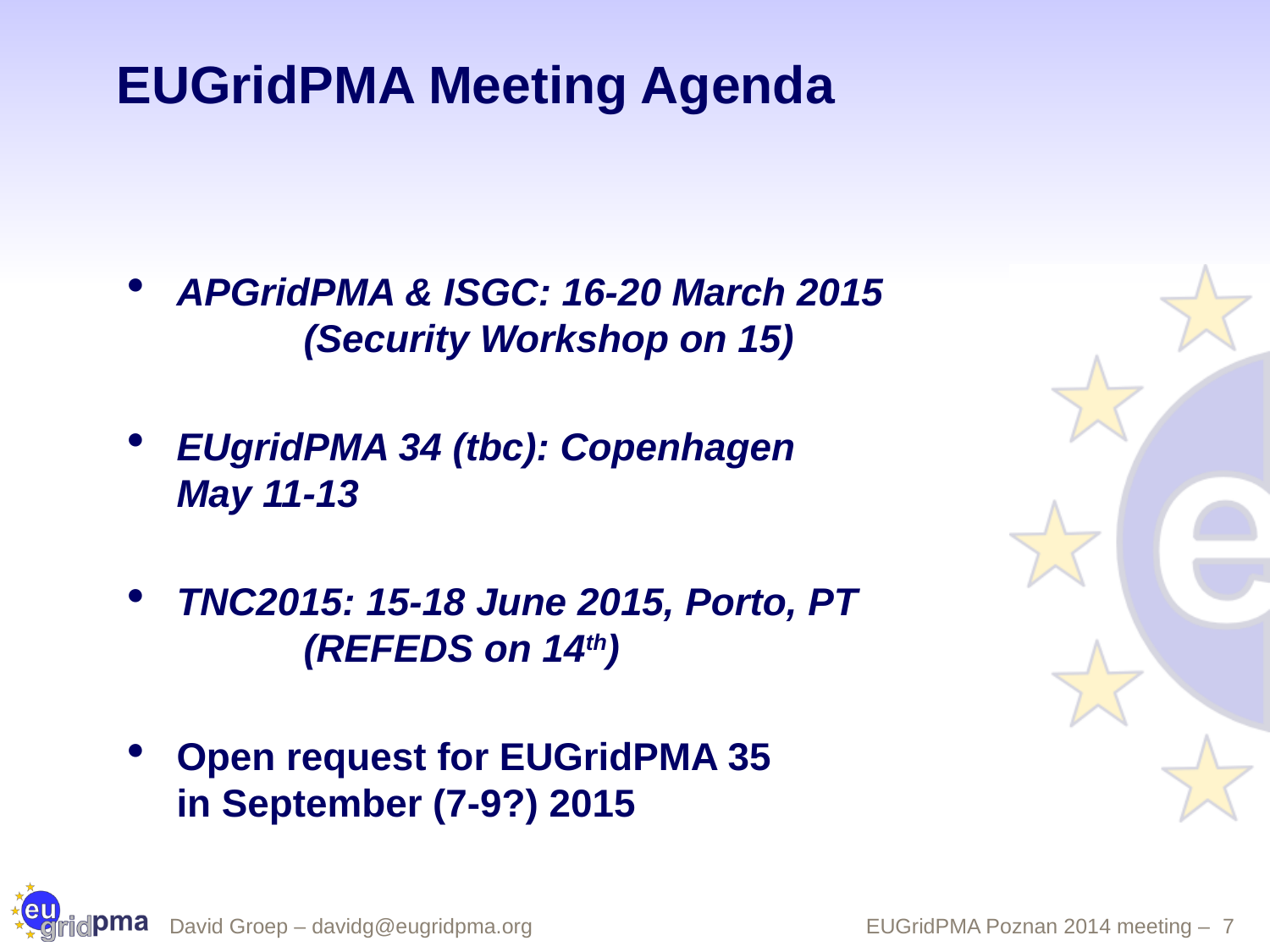

# EUGridPMA Meeting Agenda

APGridPMA & ISGC: 16-20 March 2015
	(Security Workshop on 15)

EUgridPMA 34 (tbc): Copenhagen
May 11-13

TNC2015: 15-18 June 2015, Porto, PT
	(REFEDS on 14th)

Open request for EUGridPMA 35
in September (7-9?) 2015